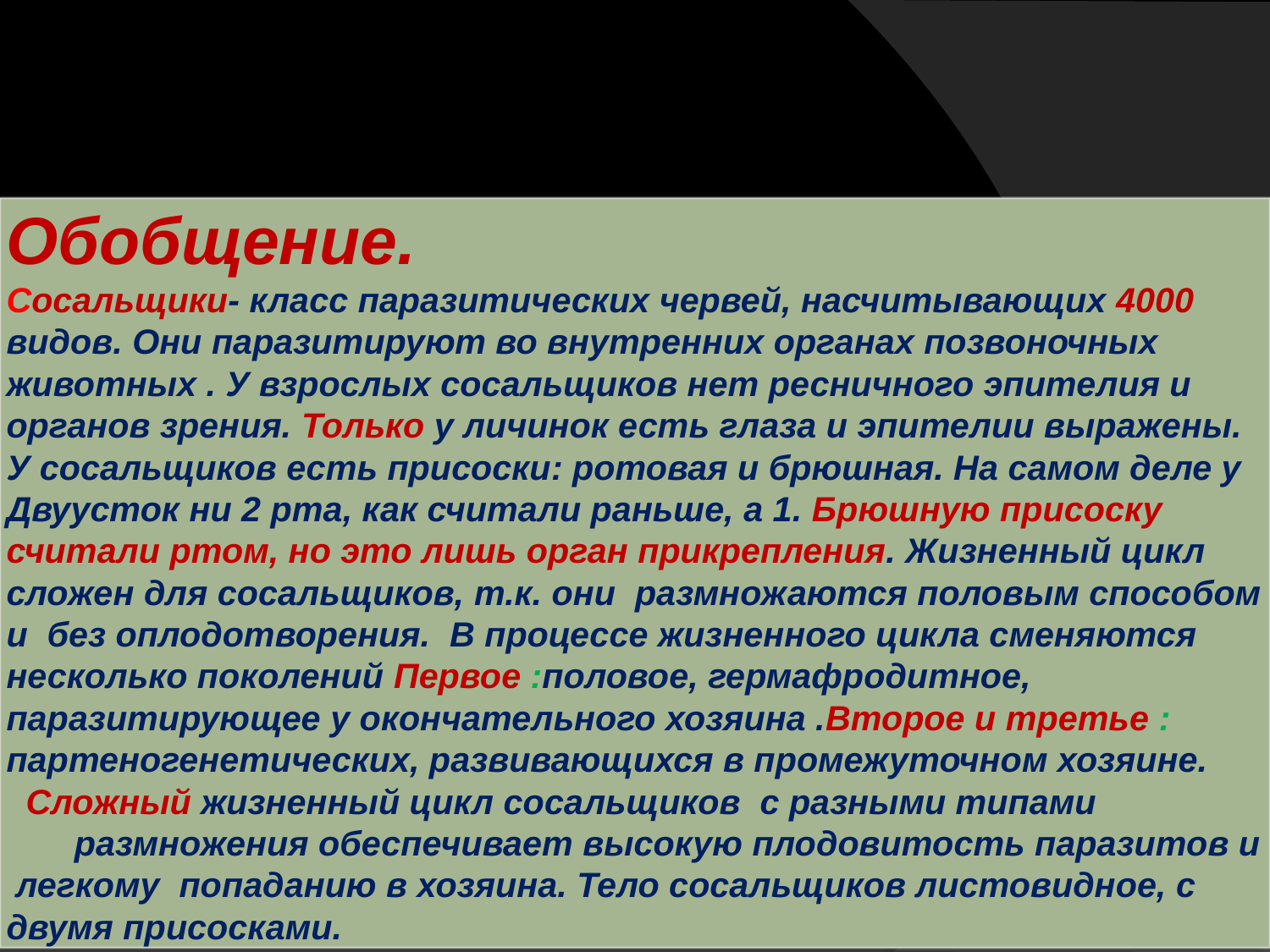

# Обобщение. Сосальщики- класс паразитических червей, насчитывающих 4000 видов. Они паразитируют во внутренних органах позвоночных животных . У взрослых сосальщиков нет ресничного эпителия и органов зрения. Только у личинок есть глаза и эпителии выражены.  У сосальщиков есть присоски: ротовая и брюшная. На самом деле у Двуусток ни 2 рта, как считали раньше, а 1. Брюшную присоску считали ртом, но это лишь орган прикрепления. Жизненный цикл сложен для сосальщиков, т.к. они  размножаются половым способом и  без оплодотворения.  В процессе жизненного цикла сменяются несколько поколений Первое :половое, гермафродитное, паразитирующее у окончательного хозяина .Второе и третье : партеногенетических, развивающихся в промежуточном хозяине. Сложный жизненный цикл сосальщиков  с разными типами                         размножения обеспечивает высокую плодовитость паразитов и  легкому  попаданию в хозяина. Тело сосальщиков листовидное, с двумя присосками.